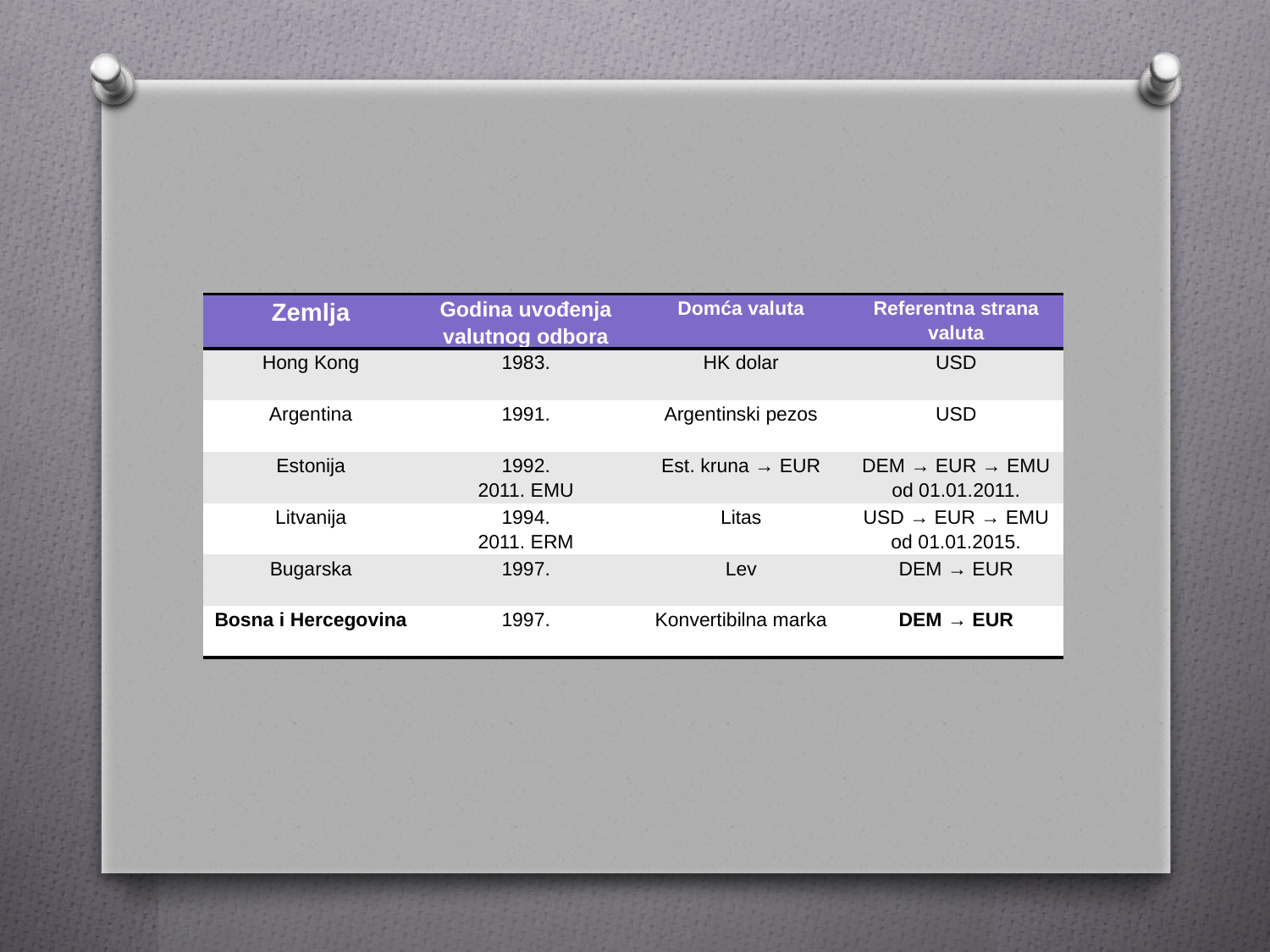

| Zemlja | Godina uvođenja valutnog odbora | Domća valuta | Referentna strana valuta |
| --- | --- | --- | --- |
| Hong Kong | 1983. | HK dolar | USD |
| Argentina | 1991. | Argentinski pezos | USD |
| Estonija | 1992. 2011. EMU | Est. kruna → EUR | DEM → EUR → EMU od 01.01.2011. |
| Litvanija | 1994. 2011. ERM | Litas | USD → EUR → EMU od 01.01.2015. |
| Bugarska | 1997. | Lev | DEM → EUR |
| Bosna i Hercegovina | 1997. | Konvertibilna marka | DEM → EUR |